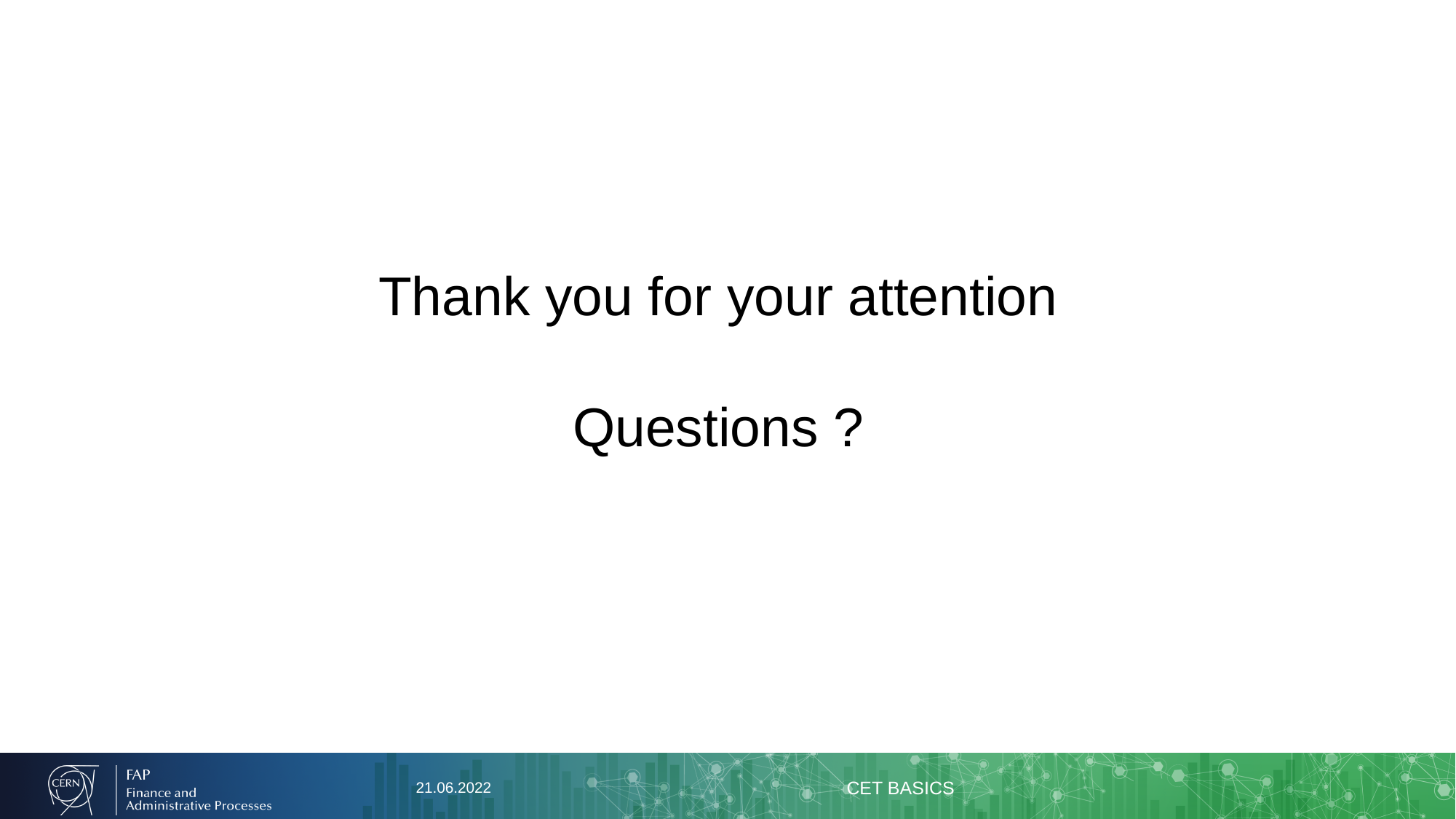

Thank you for your attention

Questions ?
21.06.2022
CET BASICS